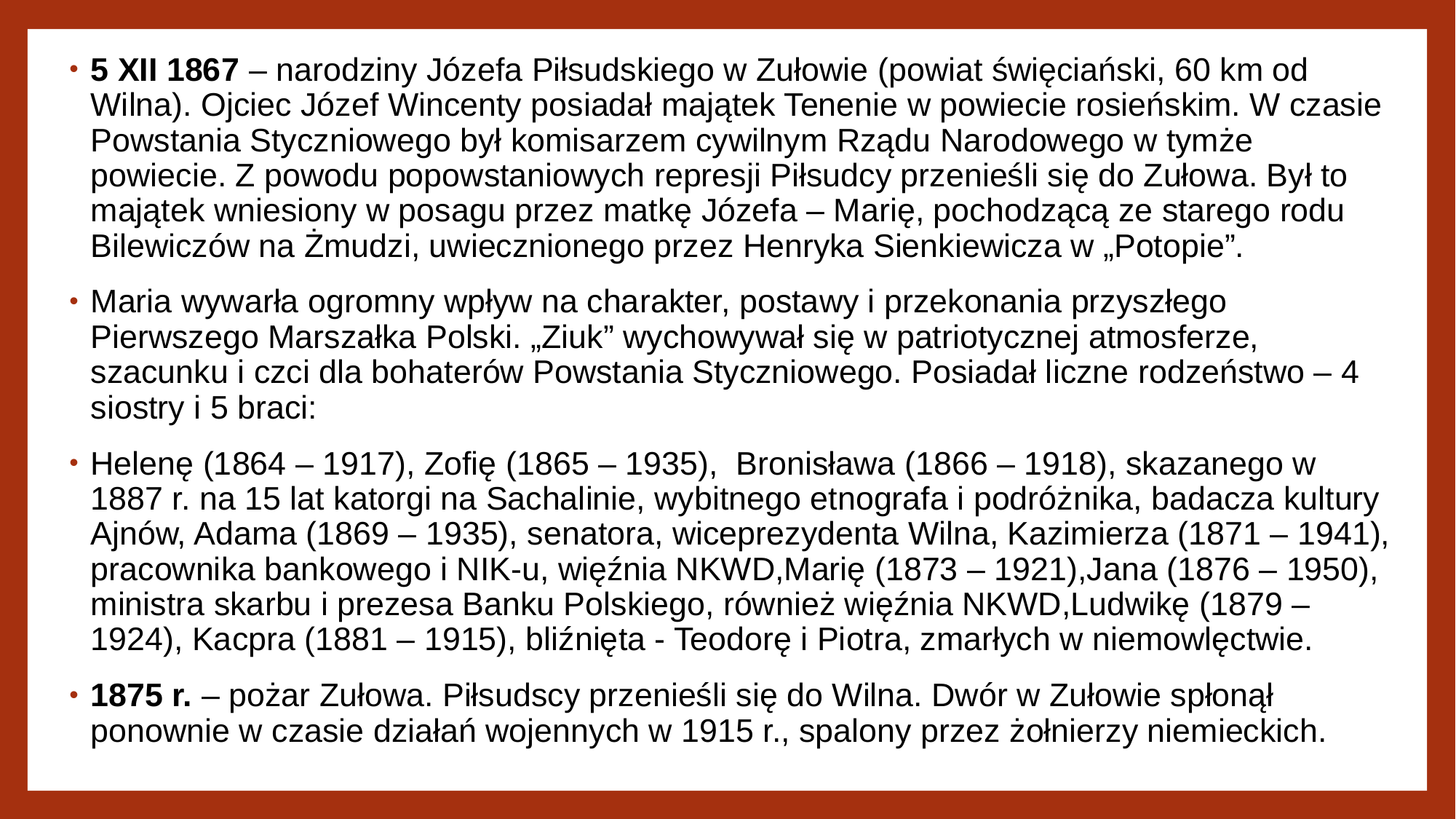

5 XII 1867 – narodziny Józefa Piłsudskiego w Zułowie (powiat święciański, 60 km od Wilna). Ojciec Józef Wincenty posiadał majątek Tenenie w powiecie rosieńskim. W czasie Powstania Styczniowego był komisarzem cywilnym Rządu Narodowego w tymże powiecie. Z powodu popowstaniowych represji Piłsudcy przenieśli się do Zułowa. Był to majątek wniesiony w posagu przez matkę Józefa – Marię, pochodzącą ze starego rodu Bilewiczów na Żmudzi, uwiecznionego przez Henryka Sienkiewicza w „Potopie”.
Maria wywarła ogromny wpływ na charakter, postawy i przekonania przyszłego Pierwszego Marszałka Polski. „Ziuk” wychowywał się w patriotycznej atmosferze, szacunku i czci dla bohaterów Powstania Styczniowego. Posiadał liczne rodzeństwo – 4 siostry i 5 braci:
Helenę (1864 – 1917), Zofię (1865 – 1935),  Bronisława (1866 – 1918), skazanego w 1887 r. na 15 lat katorgi na Sachalinie, wybitnego etnografa i podróżnika, badacza kultury Ajnów, Adama (1869 – 1935), senatora, wiceprezydenta Wilna, Kazimierza (1871 – 1941), pracownika bankowego i NIK-u, więźnia NKWD,Marię (1873 – 1921),Jana (1876 – 1950), ministra skarbu i prezesa Banku Polskiego, również więźnia NKWD,Ludwikę (1879 – 1924), Kacpra (1881 – 1915), bliźnięta - Teodorę i Piotra, zmarłych w niemowlęctwie.
1875 r. – pożar Zułowa. Piłsudscy przenieśli się do Wilna. Dwór w Zułowie spłonął ponownie w czasie działań wojennych w 1915 r., spalony przez żołnierzy niemieckich.